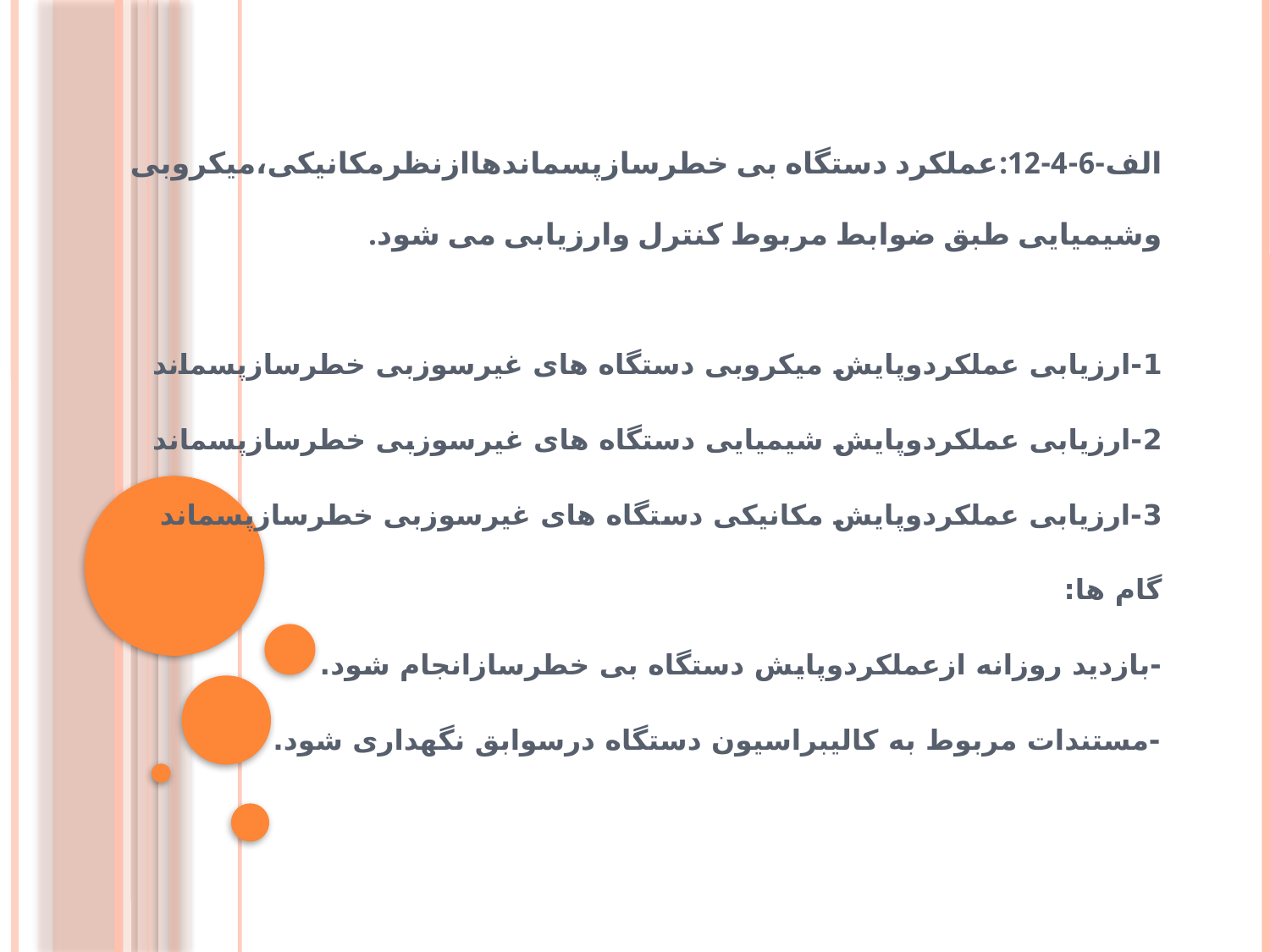

# الف-6-4-12:عملکرد دستگاه بی خطرسازپسماندهاازنظرمکانیکی،میکروبی وشیمیایی طبق ضوابط مربوط کنترل وارزیابی می شود.
1-ارزیابی عملکردوپایش میکروبی دستگاه های غیرسوزبی خطرسازپسماند
2-ارزیابی عملکردوپایش شیمیایی دستگاه های غیرسوزبی خطرسازپسماند
3-ارزیابی عملکردوپایش مکانیکی دستگاه های غیرسوزبی خطرسازپسماند
گام ها:
-بازدید روزانه ازعملکردوپایش دستگاه بی خطرسازانجام شود.
-مستندات مربوط به کالیبراسیون دستگاه درسوابق نگهداری شود.